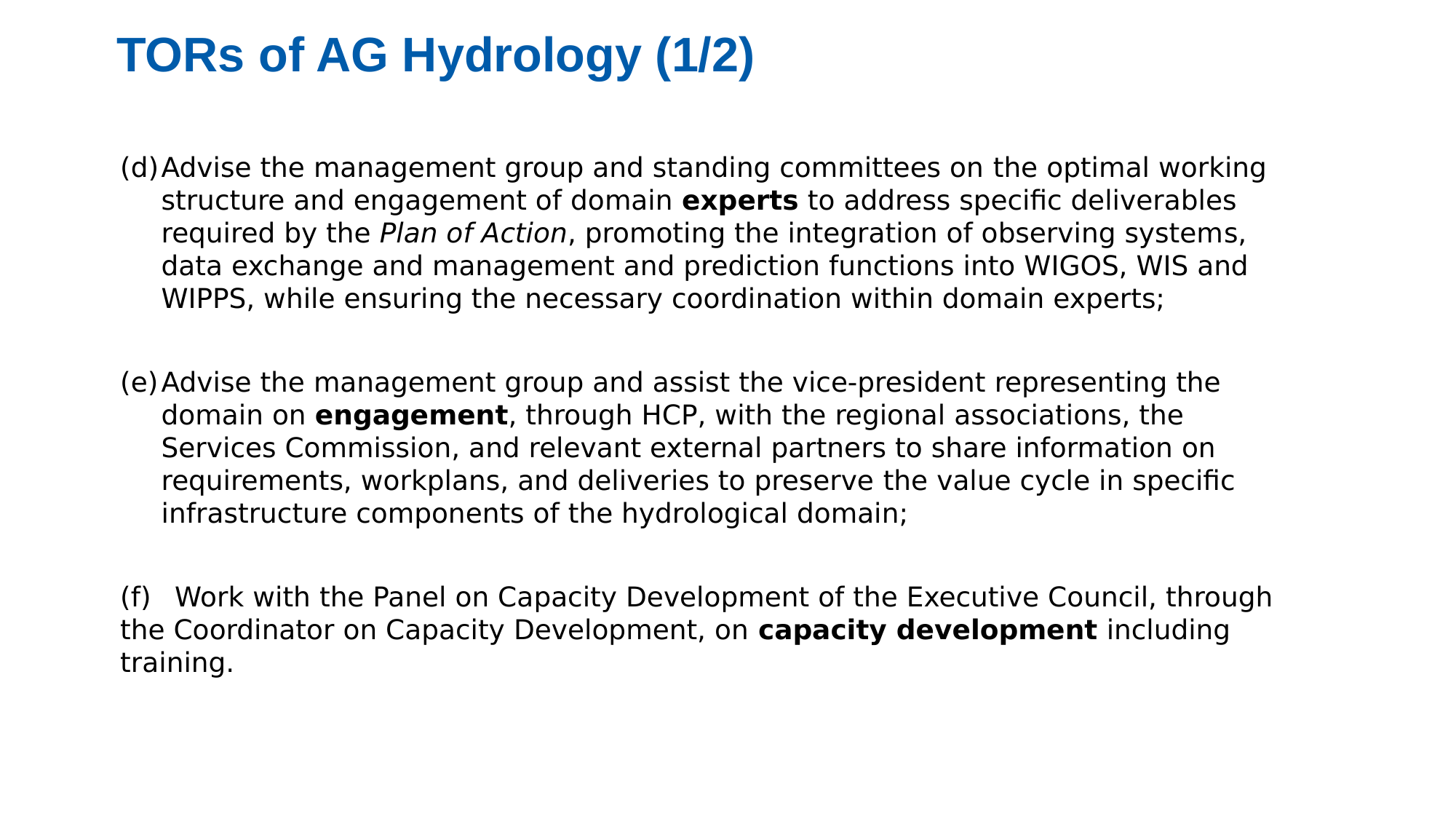

TORs of AG Hydrology (1/2)
Advise the management group and standing committees on the optimal working structure and engagement of domain experts to address specific deliverables required by the Plan of Action, promoting the integration of observing systems, data exchange and management and prediction functions into WIGOS, WIS and WIPPS, while ensuring the necessary coordination within domain experts;

Advise the management group and assist the vice-president representing the domain on engagement, through HCP, with the regional associations, the Services Commission, and relevant external partners to share information on requirements, workplans, and deliveries to preserve the value cycle in specific infrastructure components of the hydrological domain;

(f)	Work with the Panel on Capacity Development of the Executive Council, through the Coordinator on Capacity Development, on capacity development including training.